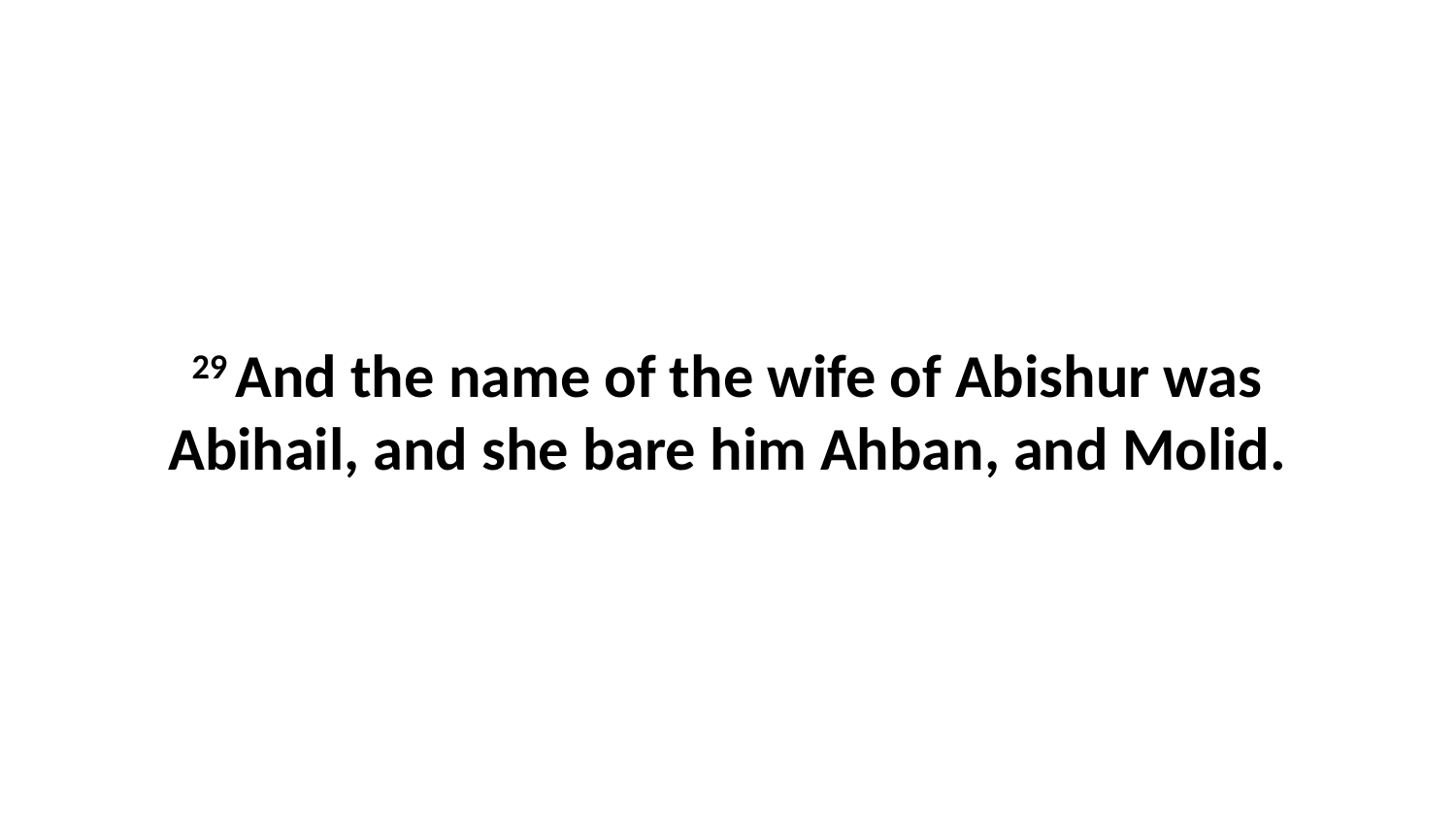

29 And the name of the wife of Abishur was Abihail, and she bare him Ahban, and Molid.